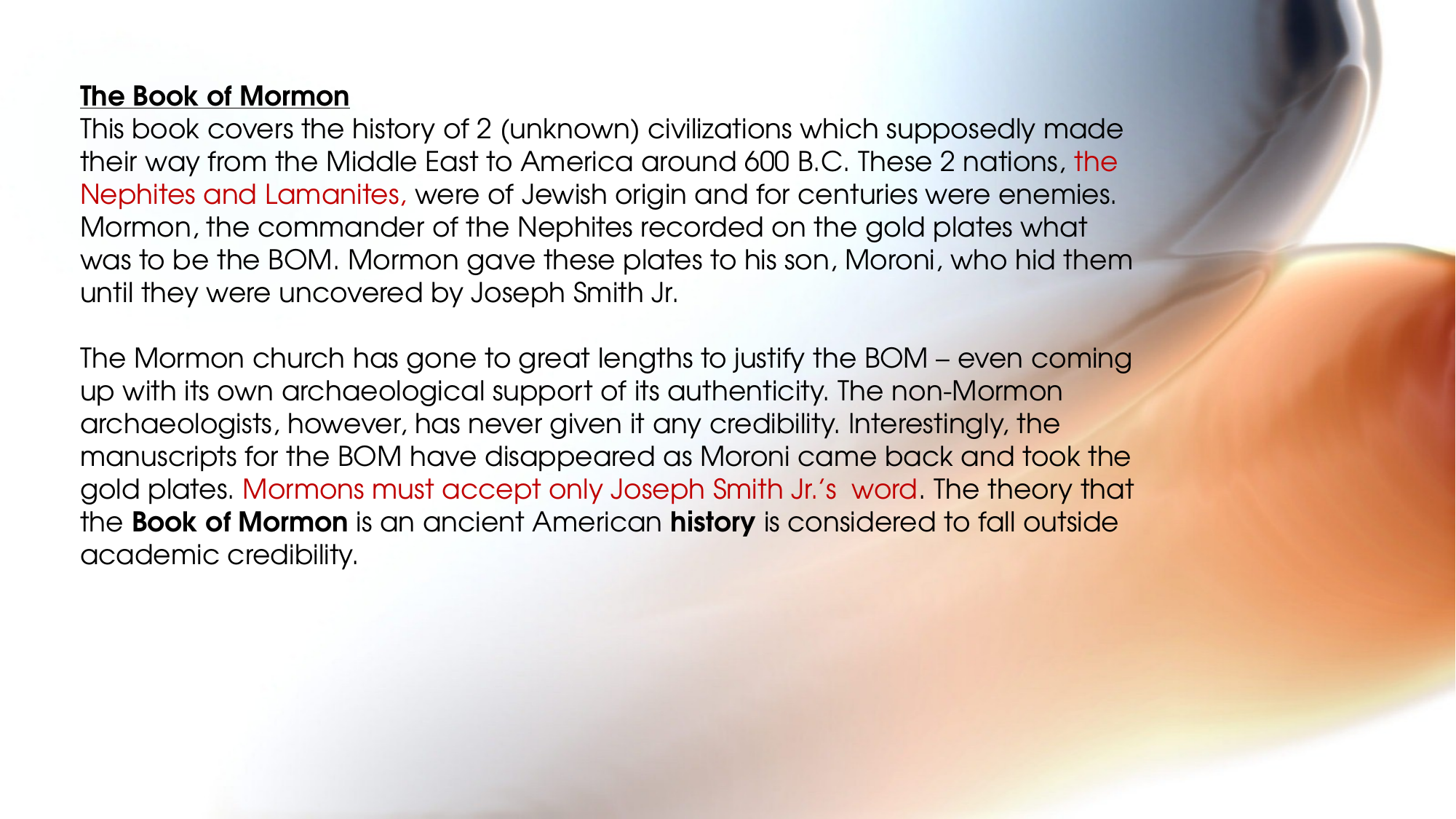

The Book of Mormon
This book covers the history of 2 (unknown) civilizations which supposedly made their way from the Middle East to America around 600 B.C. These 2 nations, the Nephites and Lamanites, were of Jewish origin and for centuries were enemies. Mormon, the commander of the Nephites recorded on the gold plates what was to be the BOM. Mormon gave these plates to his son, Moroni, who hid them until they were uncovered by Joseph Smith Jr.

The Mormon church has gone to great lengths to justify the BOM – even coming up with its own archaeological support of its authenticity. The non-Mormon archaeologists, however, has never given it any credibility. Interestingly, the manuscripts for the BOM have disappeared as Moroni came back and took the gold plates. Mormons must accept only Joseph Smith Jr.’s  word. The theory that the Book of Mormon is an ancient American history is considered to fall outside academic credibility.